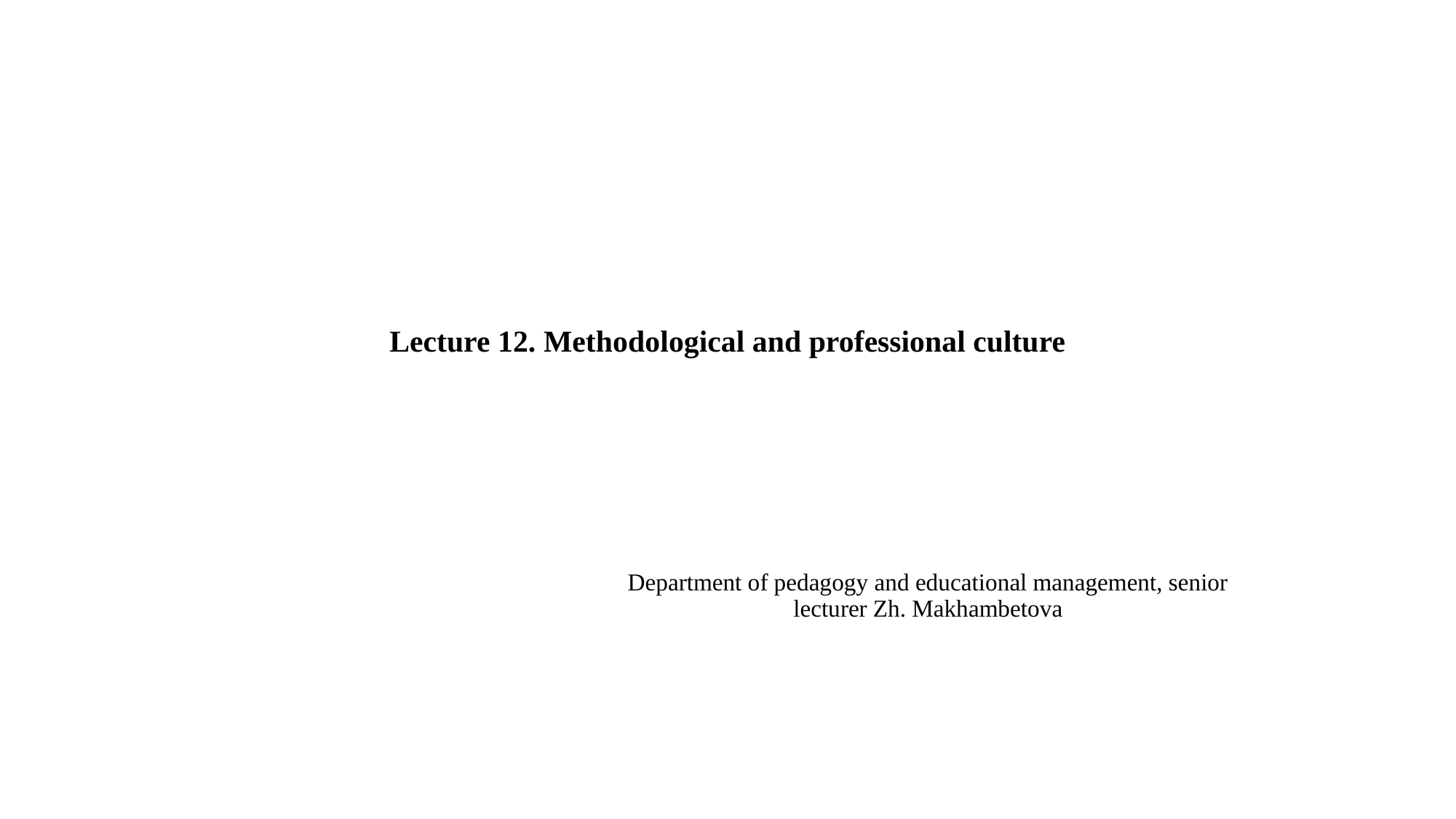

# Lecture 12. Methodological and professional culture

Department of pedagogy and educational management, senior lecturer Zh. Makhambetova